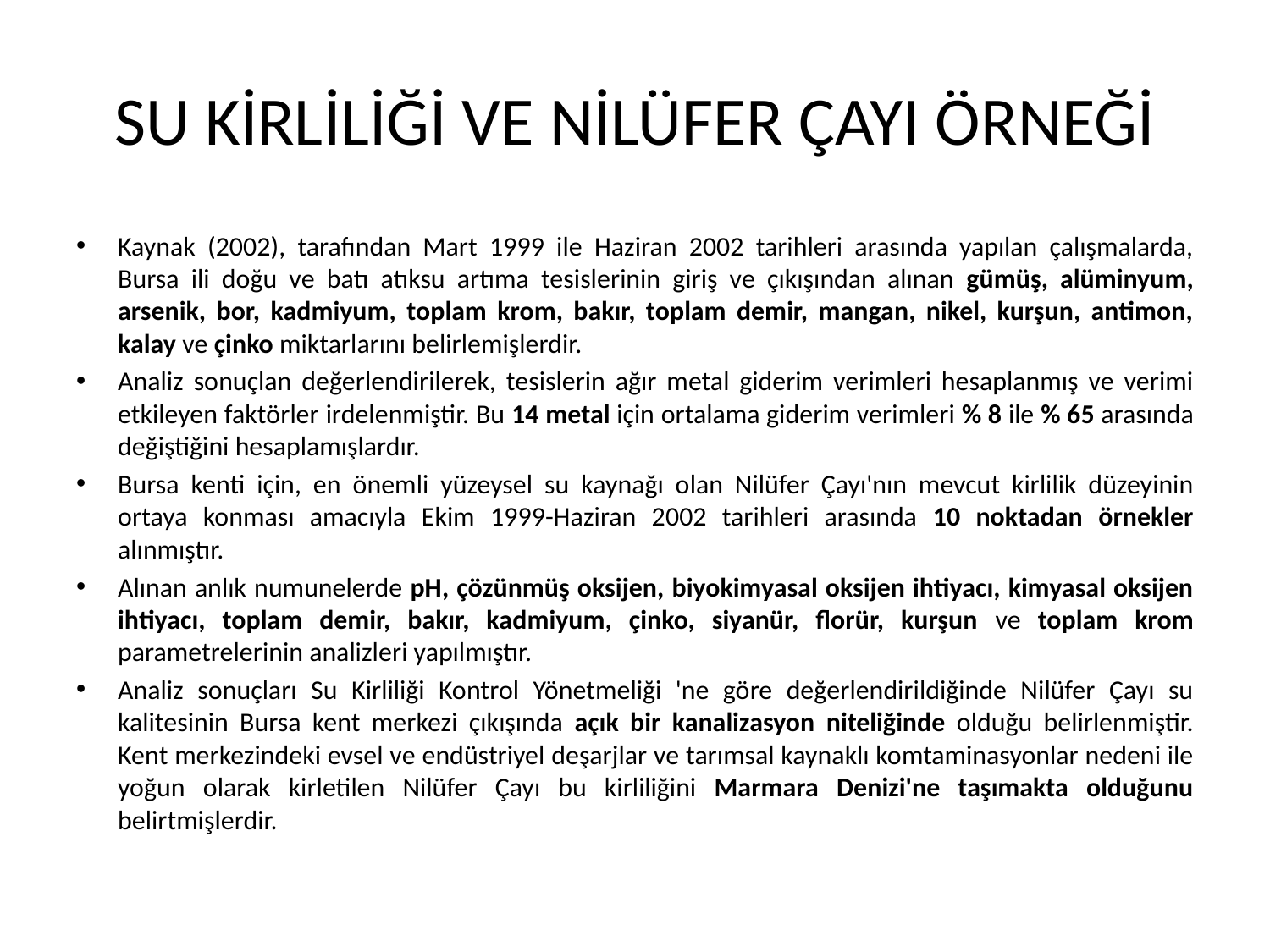

# SU KİRLİLİĞİ VE NİLÜFER ÇAYI ÖRNEĞİ
Kaynak (2002), tarafından Mart 1999 ile Haziran 2002 tarihleri arasında yapılan çalışmalarda, Bursa ili doğu ve batı atıksu artıma tesislerinin giriş ve çıkışından alınan gümüş, alüminyum, arsenik, bor, kadmiyum, toplam krom, bakır, toplam demir, mangan, nikel, kurşun, antimon, kalay ve çinko miktarlarını belirlemişlerdir.
Analiz sonuçlan değerlendirilerek, tesislerin ağır metal giderim verimleri hesaplanmış ve verimi etkileyen faktörler irdelenmiştir. Bu 14 metal için ortalama giderim verimleri % 8 ile % 65 arasında değiştiğini hesaplamışlardır.
Bursa kenti için, en önemli yüzeysel su kaynağı olan Nilüfer Çayı'nın mevcut kirlilik düzeyinin ortaya konması amacıyla Ekim 1999-Haziran 2002 tarihleri arasında 10 noktadan örnekler alınmıştır.
Alınan anlık numunelerde pH, çözünmüş oksijen, biyokimyasal oksijen ihtiyacı, kimyasal oksijen ihtiyacı, toplam demir, bakır, kadmiyum, çinko, siyanür, florür, kurşun ve toplam krom parametrelerinin analizleri yapılmıştır.
Analiz sonuçları Su Kirliliği Kontrol Yönetmeliği 'ne göre değerlendirildiğinde Nilüfer Çayı su kalitesinin Bursa kent merkezi çıkışında açık bir kanalizasyon niteliğinde olduğu belirlenmiştir. Kent merkezindeki evsel ve endüstriyel deşarjlar ve tarımsal kaynaklı komtaminasyonlar nedeni ile yoğun olarak kirletilen Nilüfer Çayı bu kirliliğini Marmara Denizi'ne taşımakta olduğunu belirtmişlerdir.